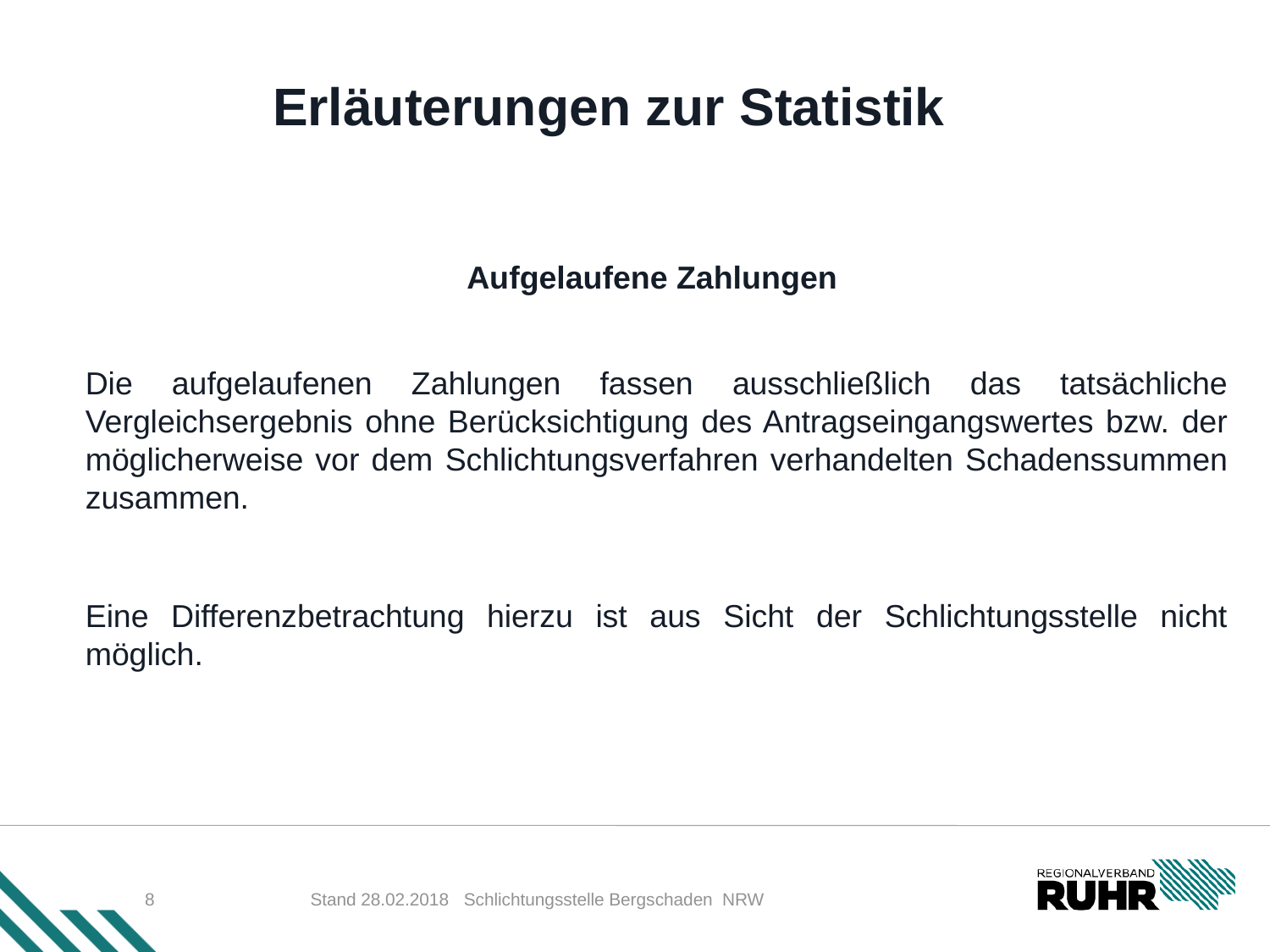

# Erläuterungen zur Statistik

Aufgelaufene Zahlungen

Die aufgelaufenen Zahlungen fassen ausschließlich das tatsächliche Vergleichsergebnis ohne Berücksichtigung des Antragseingangswertes bzw. der möglicherweise vor dem Schlichtungsverfahren verhandelten Schadenssummen zusammen.

Eine Differenzbetrachtung hierzu ist aus Sicht der Schlichtungsstelle nicht möglich.
8
Stand 28.02.2018
 Schlichtungsstelle Bergschaden  NRW